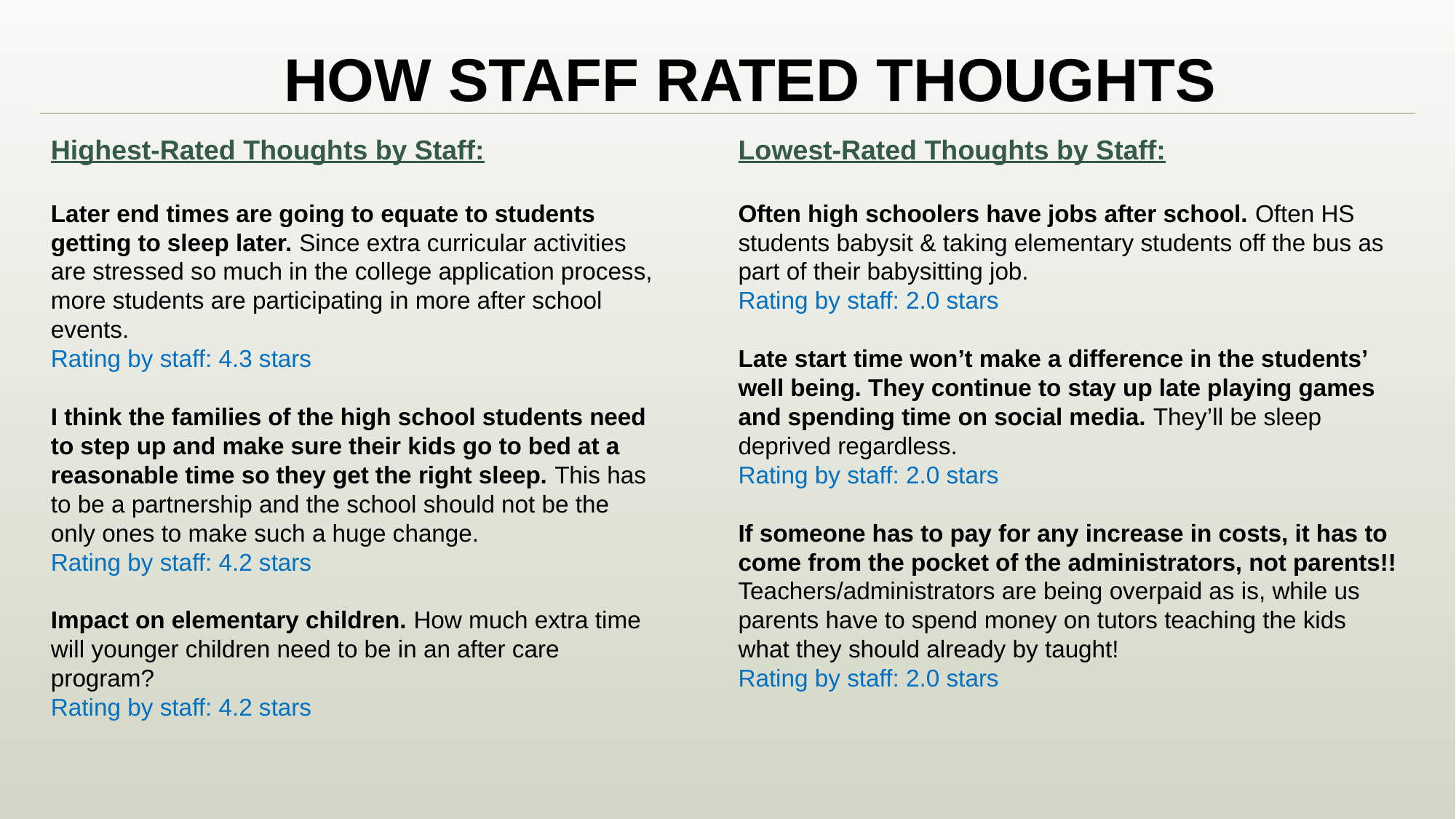

# HOW STAFF RATED THOUGHTS
Highest-Rated Thoughts by Staff:

Later end times are going to equate to students getting to sleep later. Since extra curricular activities are stressed so much in the college application process, more students are participating in more after school events.
Rating by staff: 4.3 stars

I think the families of the high school students need to step up and make sure their kids go to bed at a reasonable time so they get the right sleep. This has to be a partnership and the school should not be the only ones to make such a huge change.
Rating by staff: 4.2 stars

Impact on elementary children. How much extra time will younger children need to be in an after care program?
Rating by staff: 4.2 stars
Lowest-Rated Thoughts by Staff:

Often high schoolers have jobs after school. Often HS students babysit & taking elementary students off the bus as part of their babysitting job.
Rating by staff: 2.0 stars

Late start time won’t make a difference in the students’ well being. They continue to stay up late playing games and spending time on social media. They’ll be sleep deprived regardless.
Rating by staff: 2.0 stars

If someone has to pay for any increase in costs, it has to come from the pocket of the administrators, not parents!! Teachers/administrators are being overpaid as is, while us parents have to spend money on tutors teaching the kids what they should already by taught!
Rating by staff: 2.0 stars